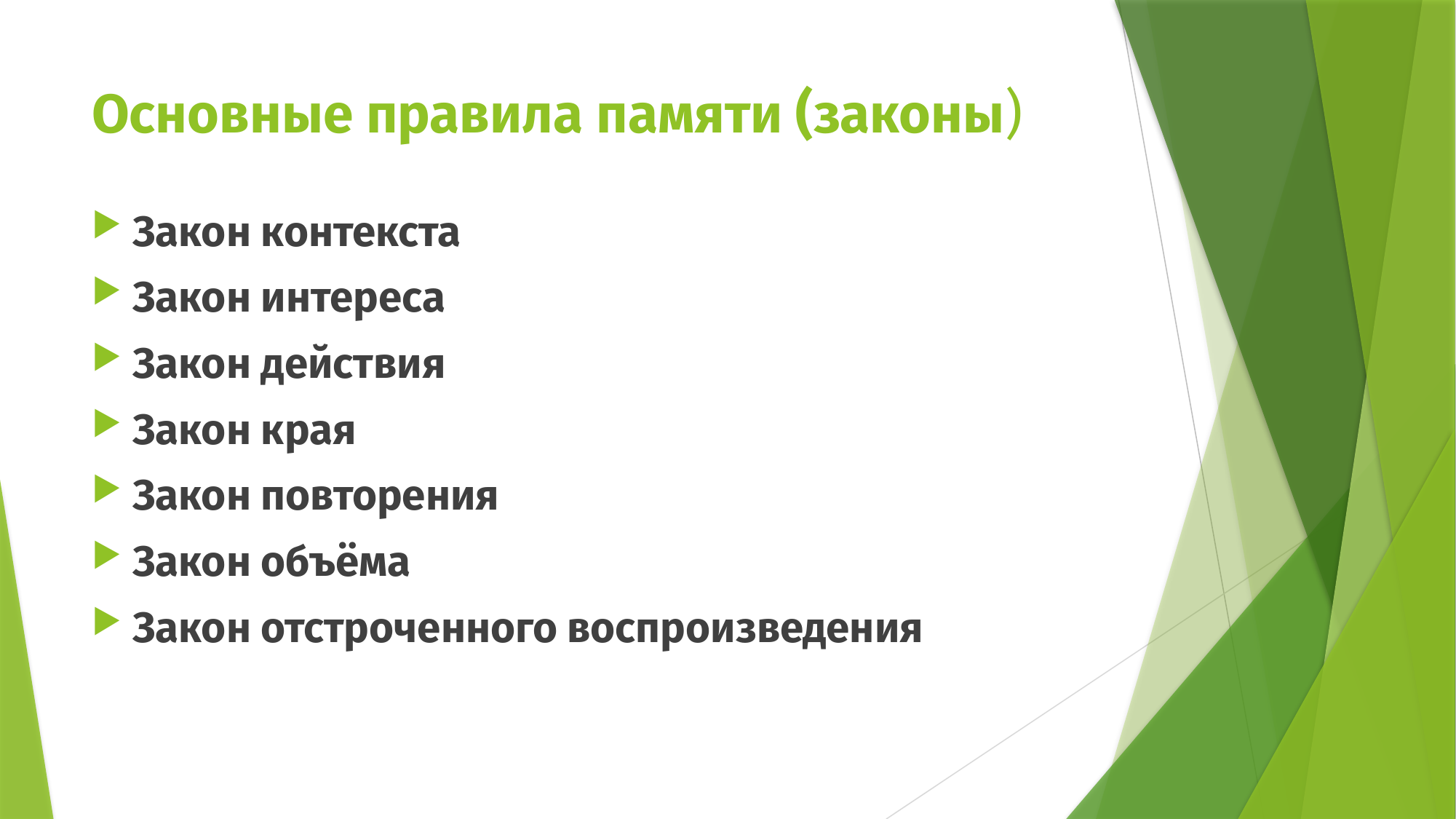

# Основные правила памяти (законы)
Закон контекста
Закон интереса
Закон действия
Закон края
Закон повторения
Закон объёма
Закон отстроченного воспроизведения